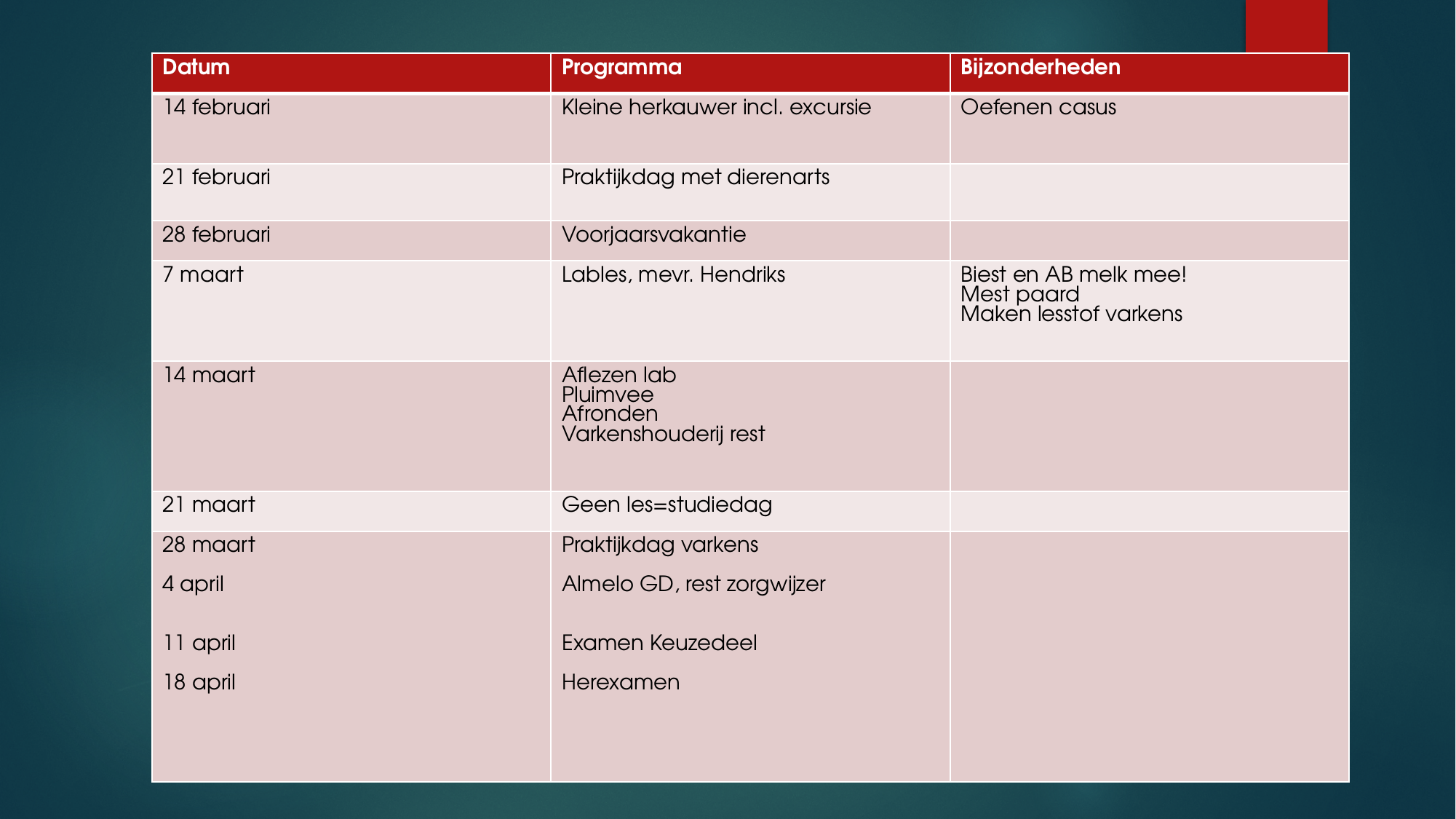

| Datum | Programma | Bijzonderheden |
| --- | --- | --- |
| 14 februari | Kleine herkauwer incl. excursie | Oefenen casus |
| 21 februari | Praktijkdag met dierenarts |  |
| 28 februari | Voorjaarsvakantie |  |
| 7 maart | Lables, mevr. Hendriks | Biest en AB melk mee! Mest paard Maken lesstof varkens |
| 14 maart | Aflezen lab Pluimvee Afronden Varkenshouderij rest |  |
| 21 maart | Geen les=studiedag |  |
| 28 maart 4 april 11 april 18 april | Praktijkdag varkens Almelo GD, rest zorgwijzer Examen Keuzedeel Herexamen |  |